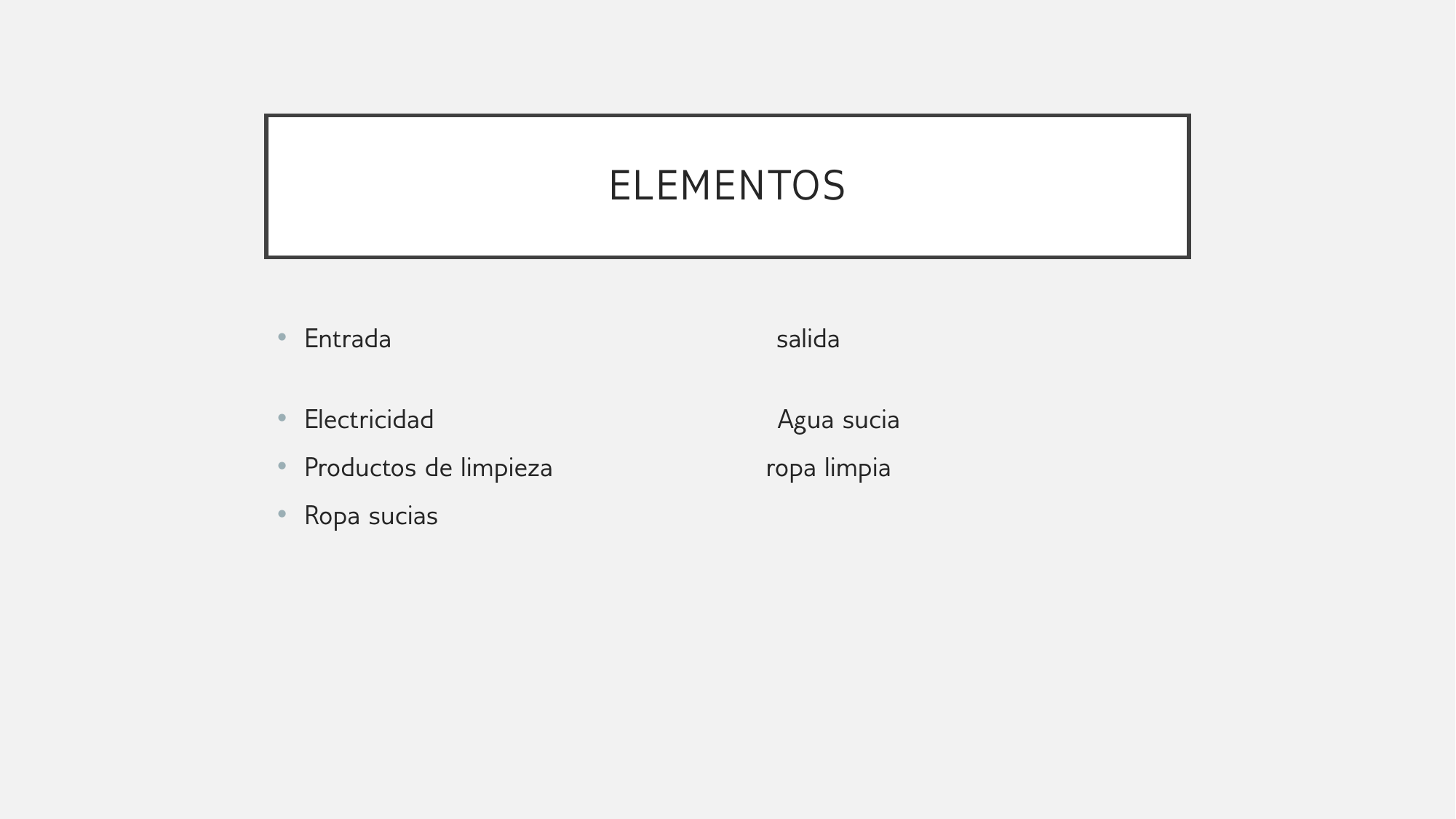

# Elementos
Entrada                                               salida
Electricidad                                          Agua sucia
Productos de limpieza                          ropa limpia
Ropa sucias